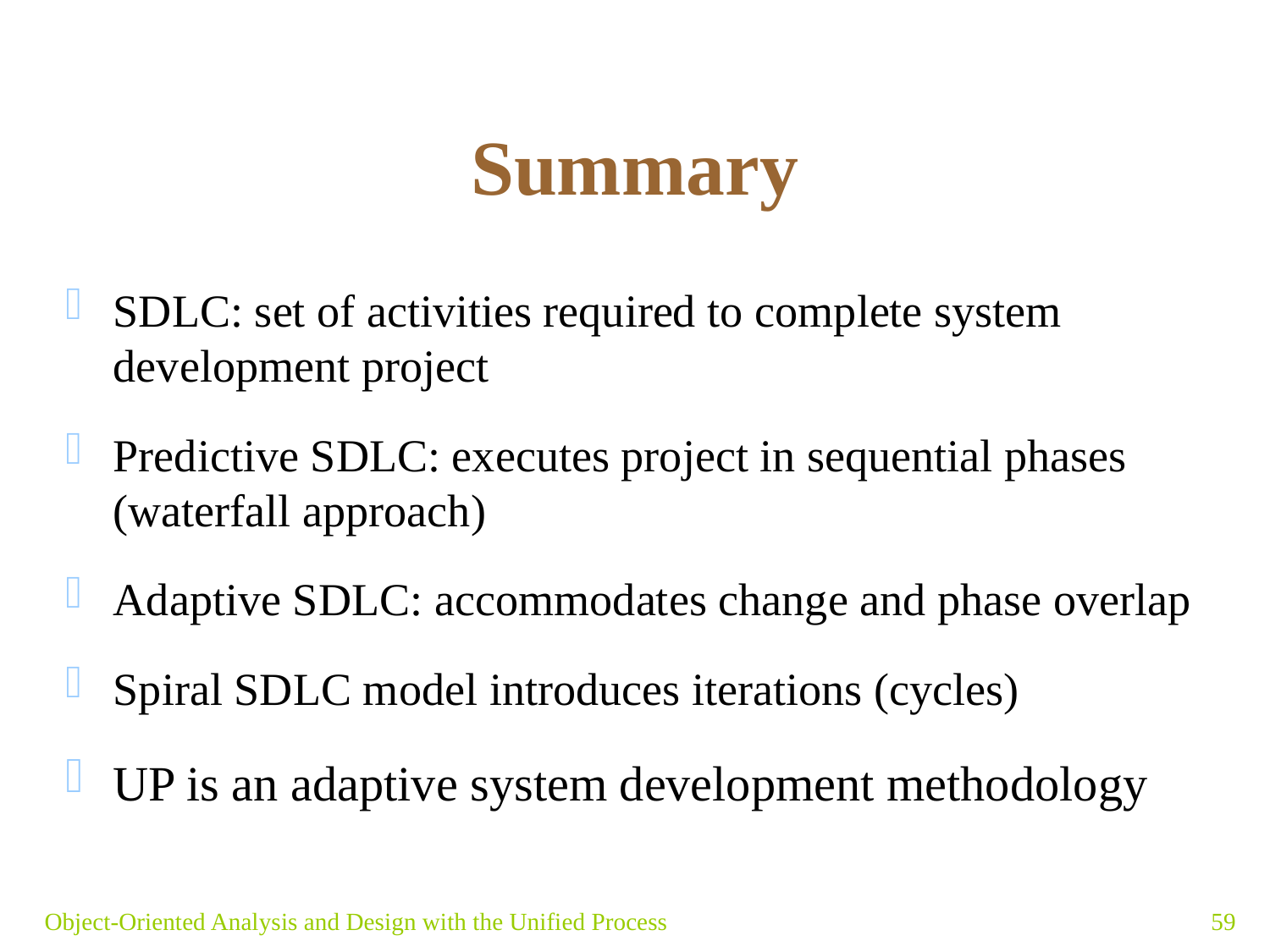

# Summary
SDLC: set of activities required to complete system development project
Predictive SDLC: executes project in sequential phases (waterfall approach)
Adaptive SDLC: accommodates change and phase overlap
Spiral SDLC model introduces iterations (cycles)
UP is an adaptive system development methodology
Object-Oriented Analysis and Design with the Unified Process
59